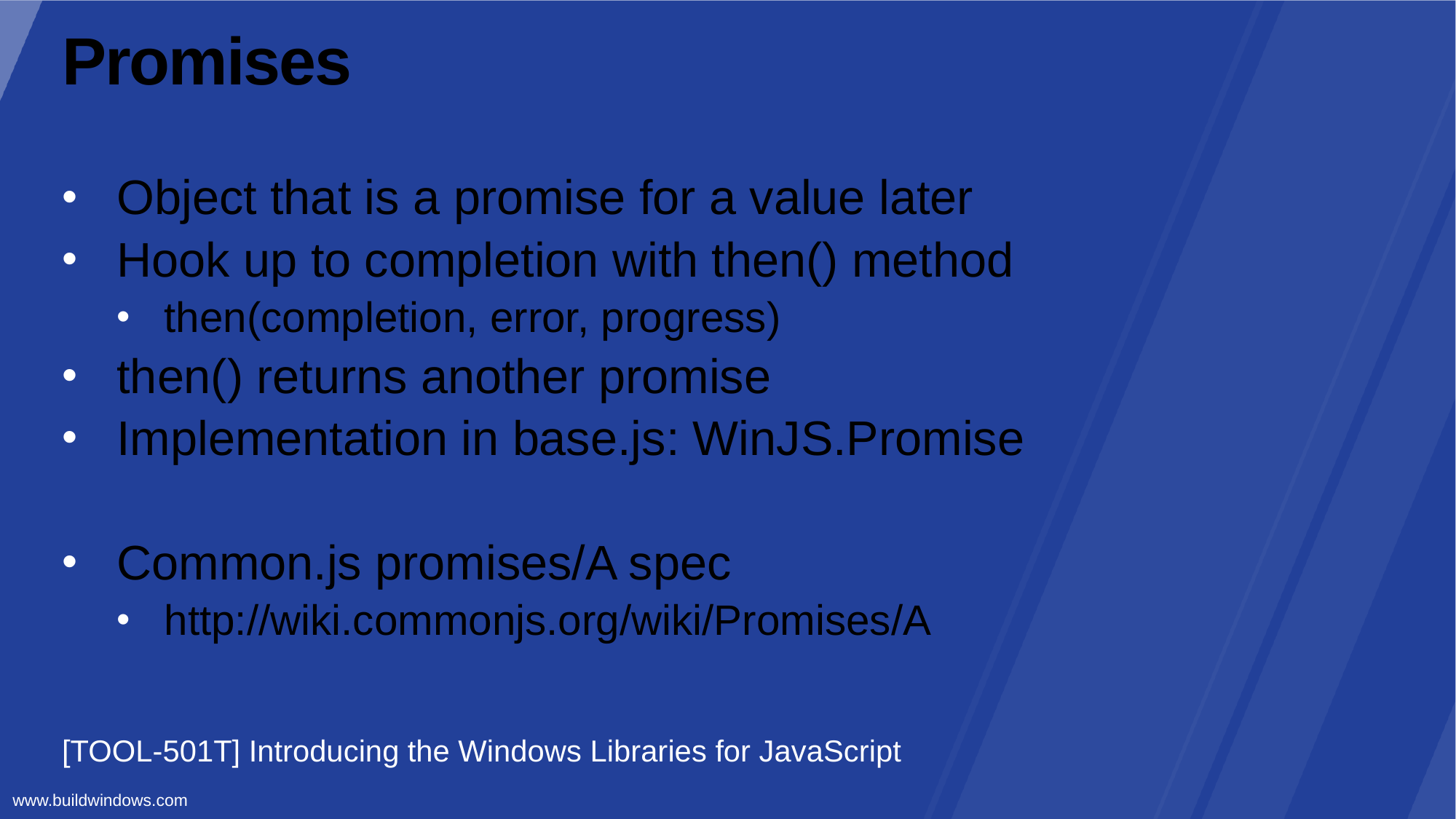

# Promises
Object that is a promise for a value later
Hook up to completion with then() method
then(completion, error, progress)
then() returns another promise
Implementation in base.js: WinJS.Promise

Common.js promises/A spec
http://wiki.commonjs.org/wiki/Promises/A

[TOOL-501T] Introducing the Windows Libraries for JavaScript